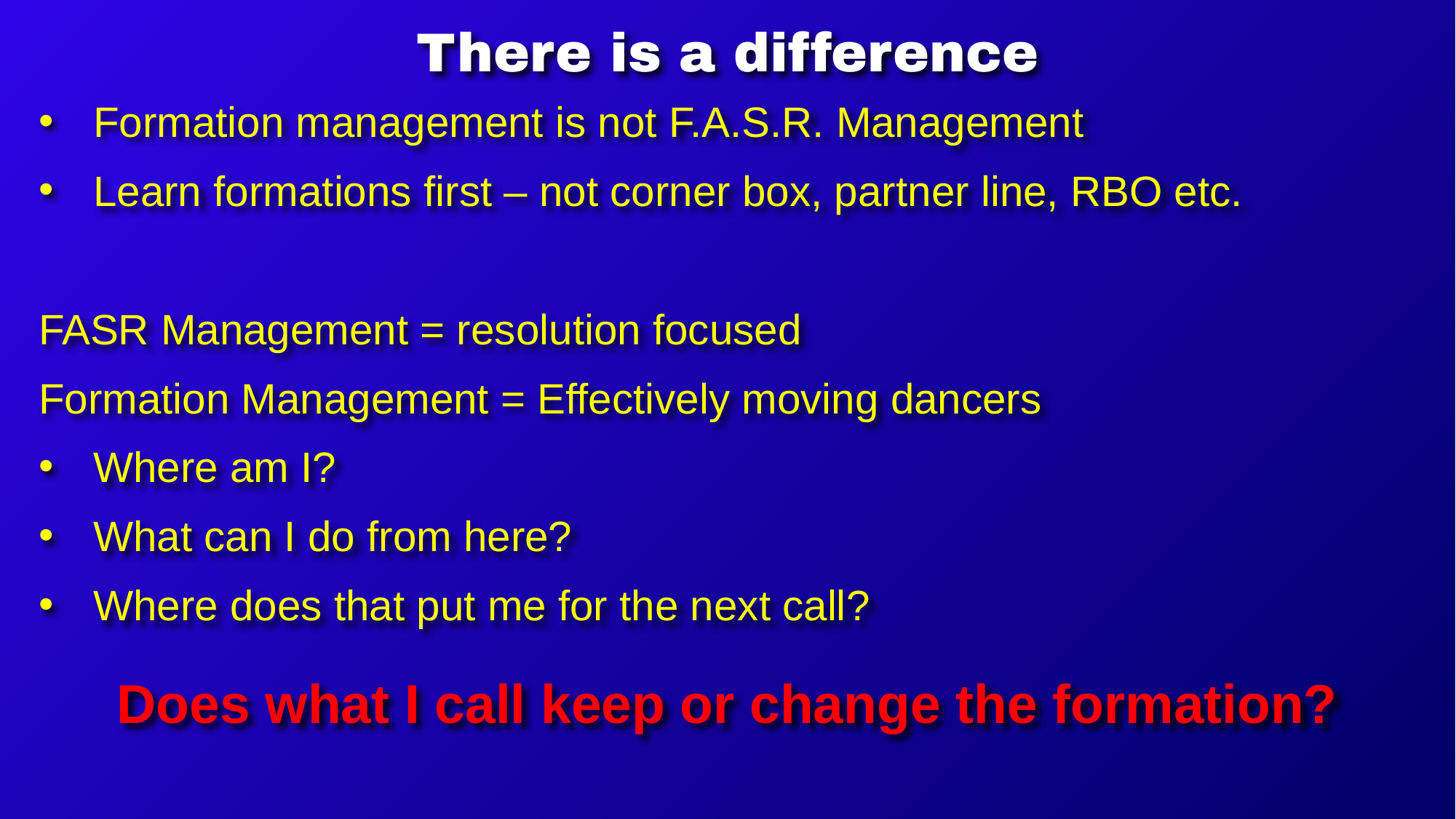

There is a difference
Formation management is not F.A.S.R. Management
Learn formations first – not corner box, partner line, RBO etc.

FASR Management = resolution focused
Formation Management = Effectively moving dancers
Where am I?
What can I do from here?
Where does that put me for the next call?
Does what I call keep or change the formation?